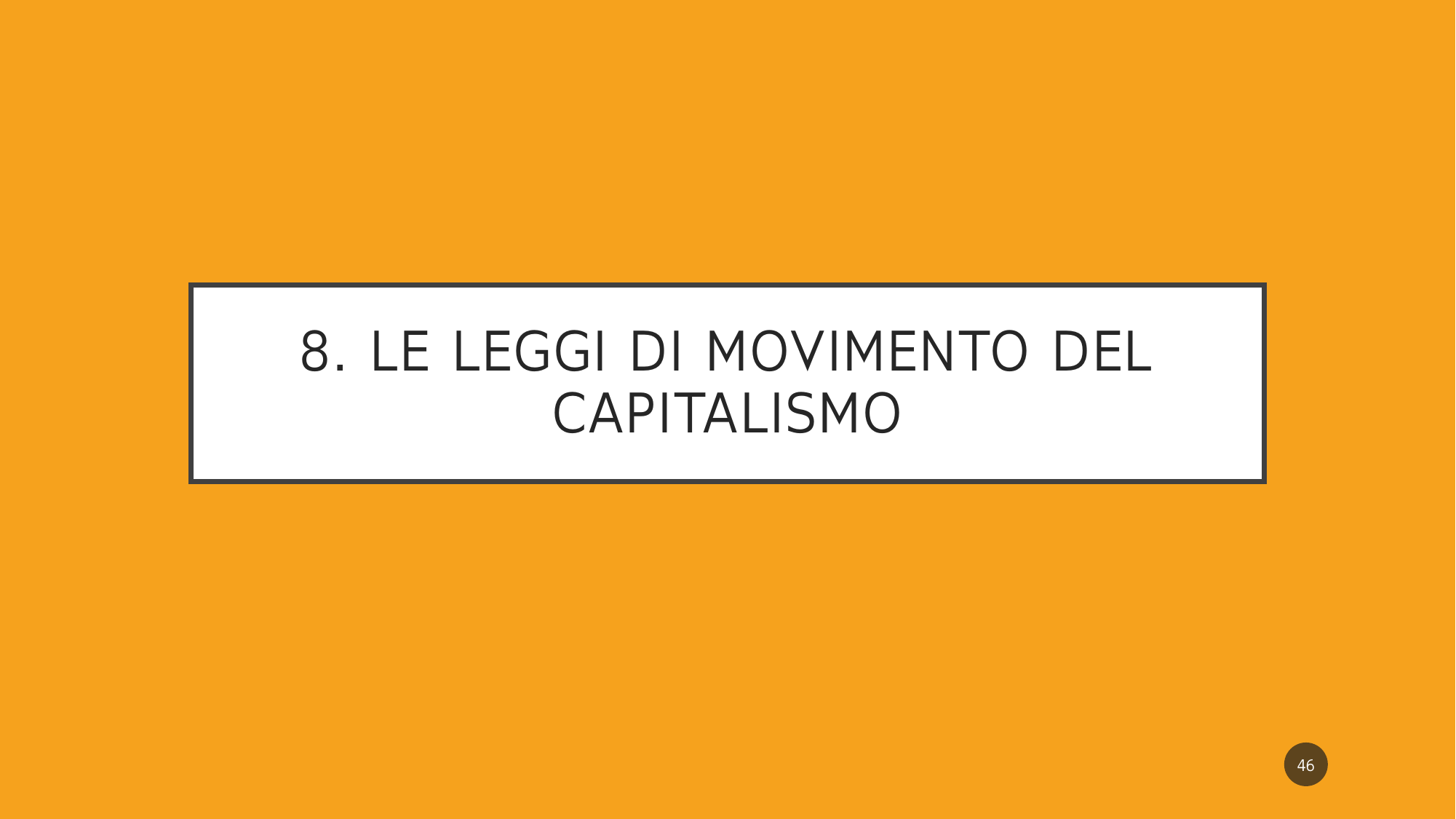

# 8. Le leggi di movimento del capitalismo

46